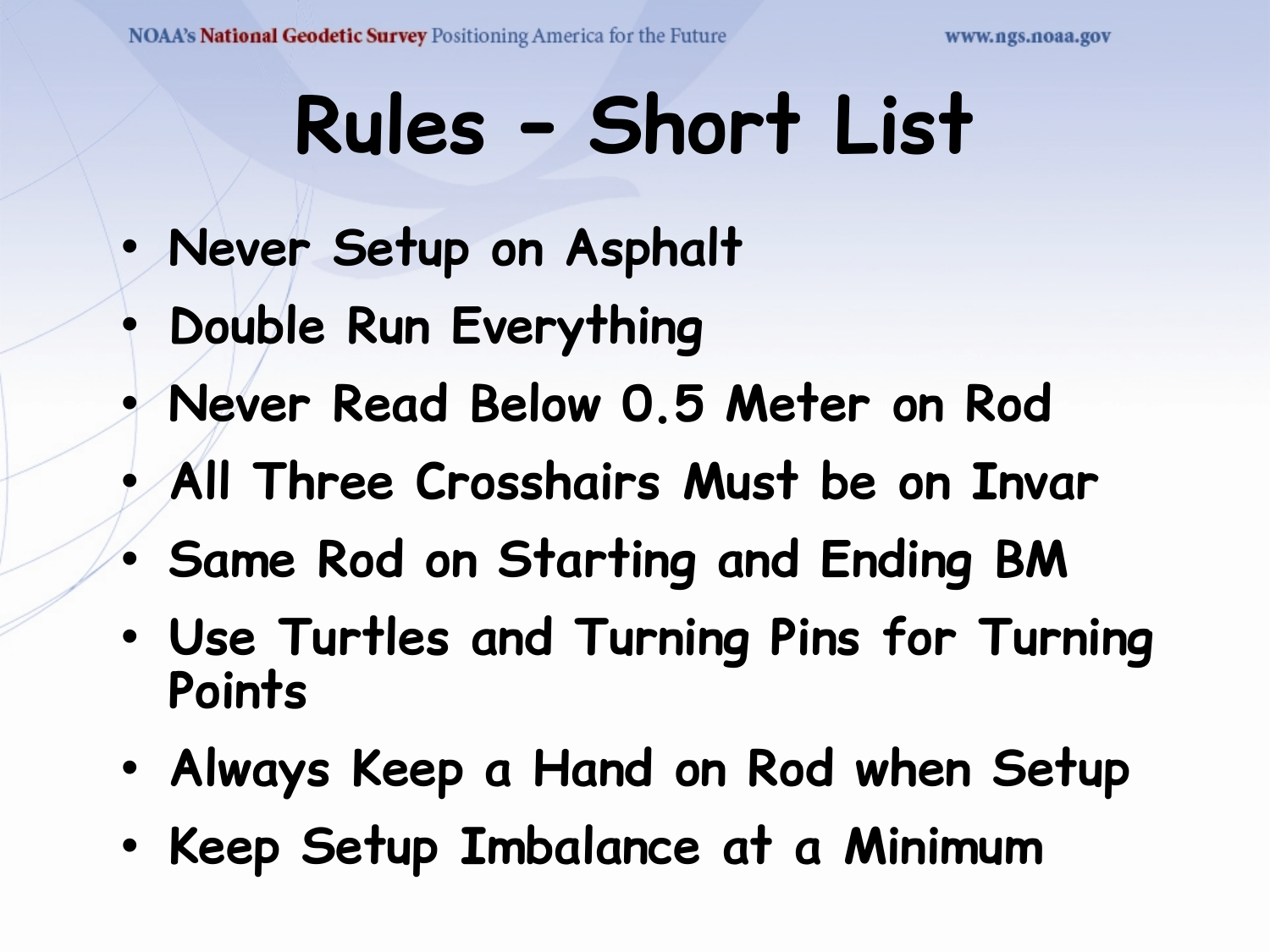

# Rules – Short List
Never Setup on Asphalt
Double Run Everything
Never Read Below 0.5 Meter on Rod
All Three Crosshairs Must be on Invar
Same Rod on Starting and Ending BM
Use Turtles and Turning Pins for Turning Points
Always Keep a Hand on Rod when Setup
Keep Setup Imbalance at a Minimum